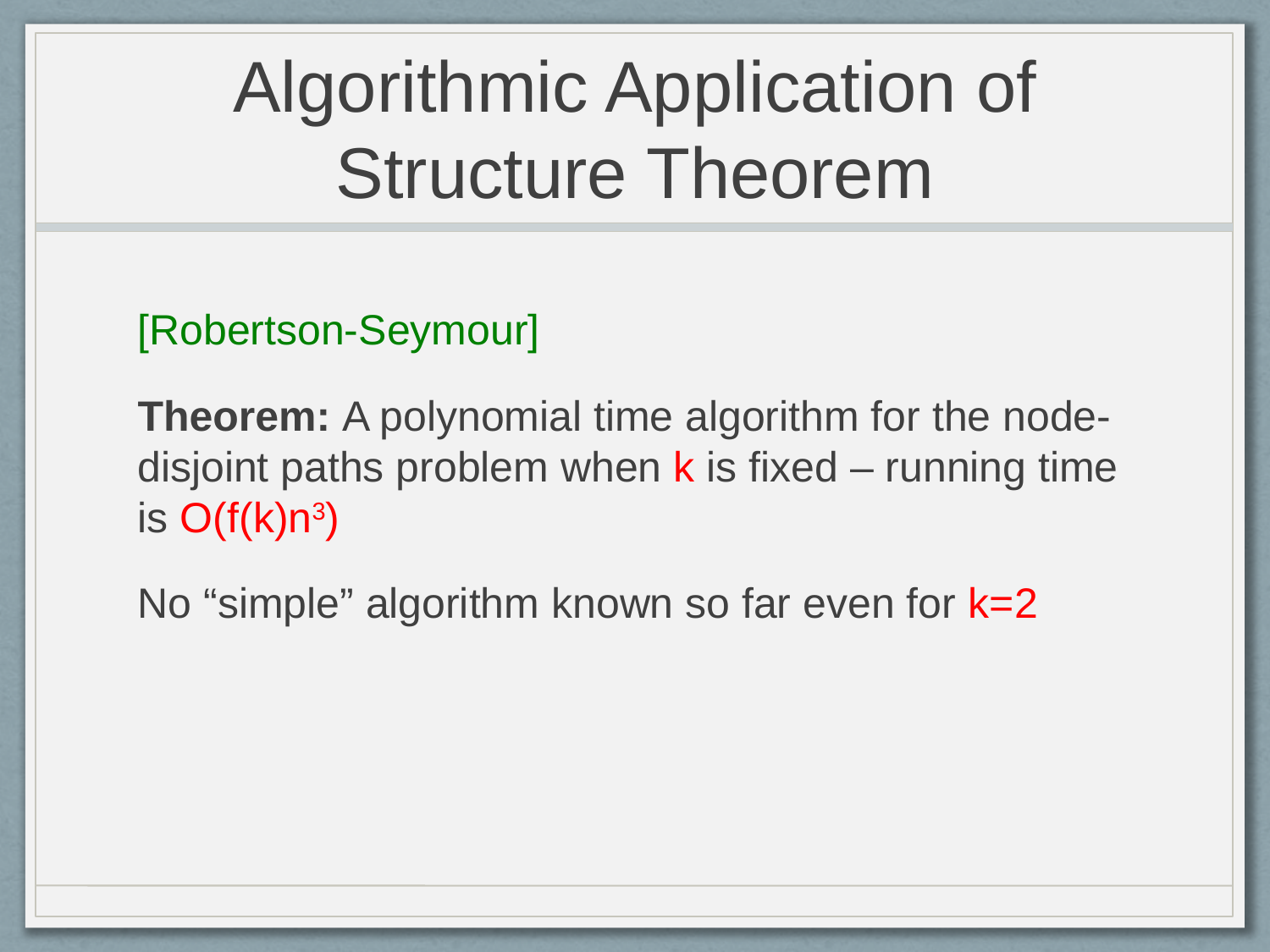

# Algorithmic Application of Structure Theorem
[Robertson-Seymour]
Theorem: A polynomial time algorithm for the node-disjoint paths problem when k is fixed – running time is O(f(k)n3)
No “simple” algorithm known so far even for k=2